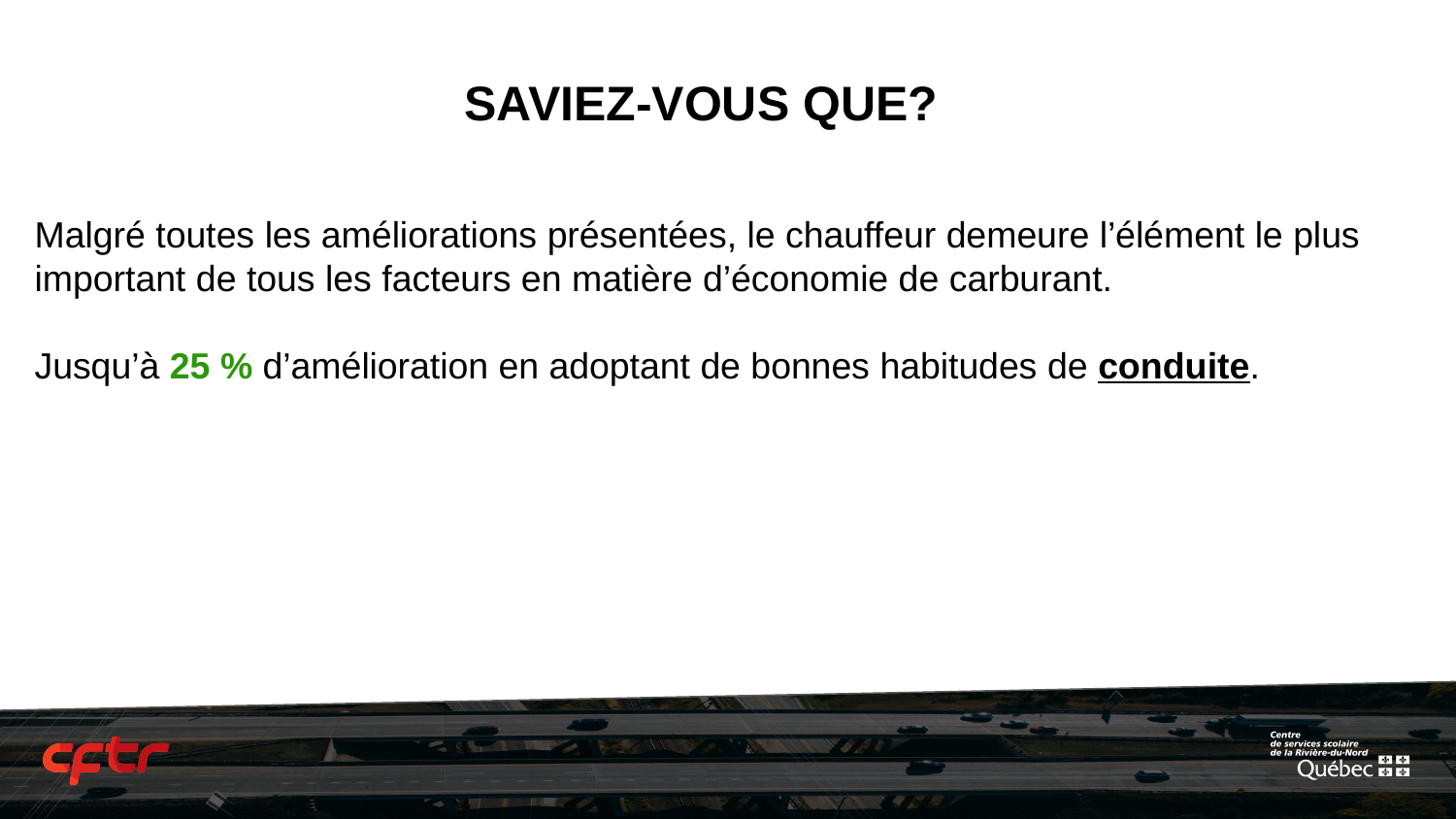

SAVIEZ-VOUS QUE?

Malgré toutes les améliorations présentées, le chauffeur demeure l’élément le plus important de tous les facteurs en matière d’économie de carburant.

Jusqu’à 25 % d’amélioration en adoptant de bonnes habitudes de conduite.